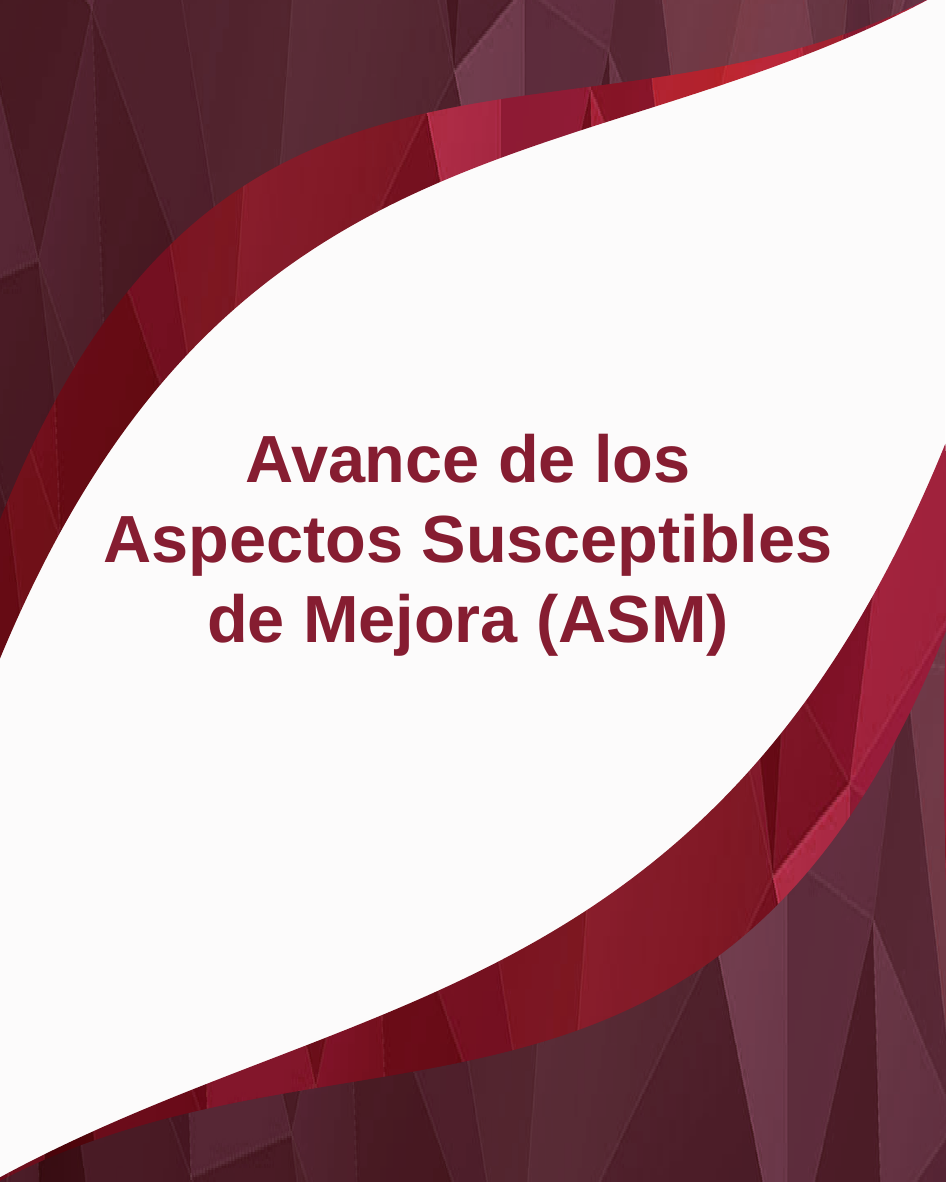

Avance de los Aspectos Susceptibles de Mejora (ASM)